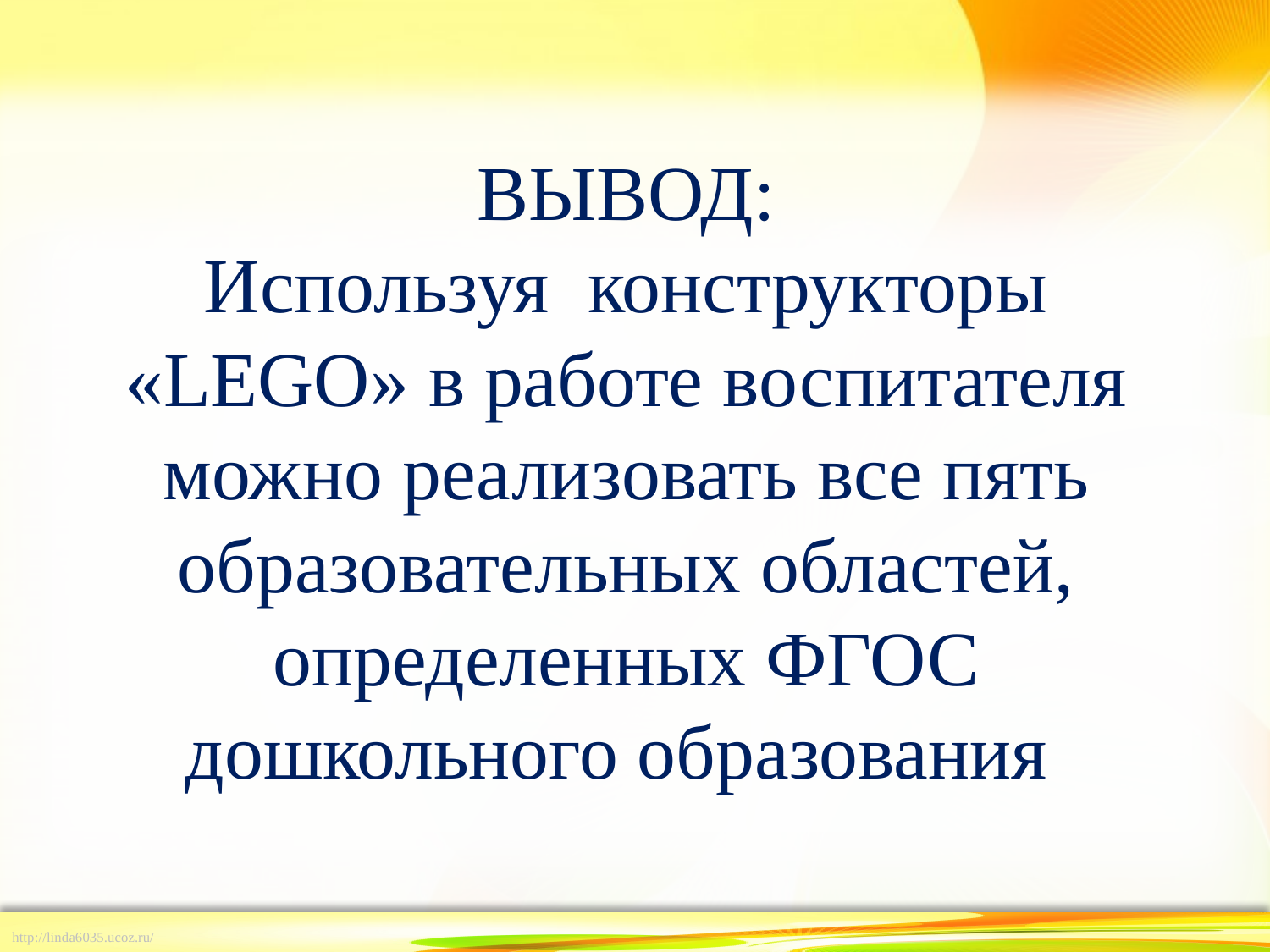

# ВЫВОД: Используя  конструкторы «LEGO» в работе воспитателя можно реализовать все пять образовательных областей, определенных ФГОС дошкольного образования